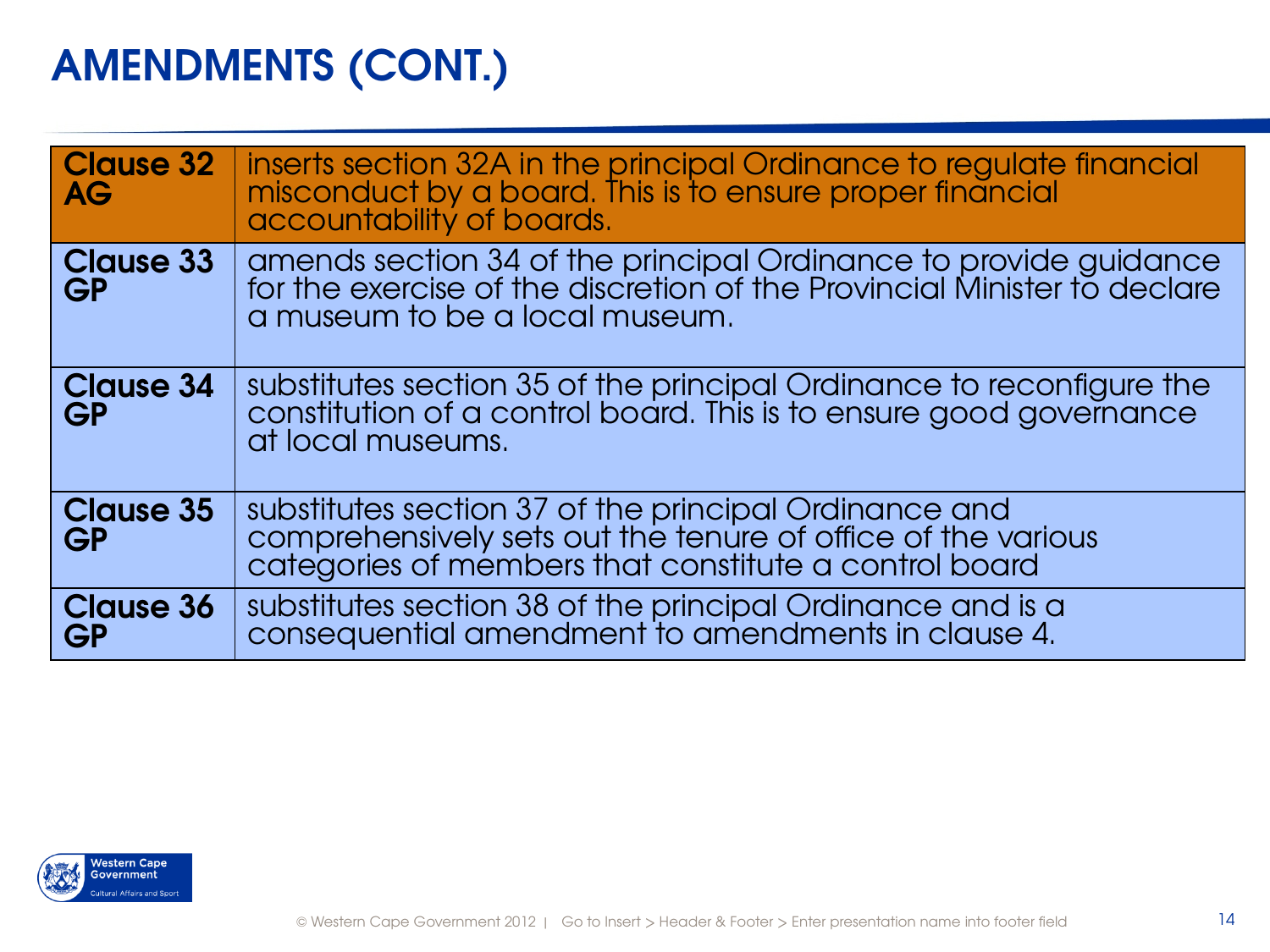

# AMENDMENTS (CONT.)
| Clause 32 AG | inserts section 32A in the principal Ordinance to regulate financial misconduct by a board. This is to ensure proper financial accountability of boards. |
| --- | --- |
| Clause 33 GP | amends section 34 of the principal Ordinance to provide guidance for the exercise of the discretion of the Provincial Minister to declare a museum to be a local museum. |
| Clause 34 GP | substitutes section 35 of the principal Ordinance to reconfigure the constitution of a control board. This is to ensure good governance at local museums. |
| Clause 35 GP | substitutes section 37 of the principal Ordinance and comprehensively sets out the tenure of office of the various categories of members that constitute a control board |
| Clause 36 GP | substitutes section 38 of the principal Ordinance and is a consequential amendment to amendments in clause 4. |
Go to Insert > Header & Footer > Enter presentation name into footer field
14